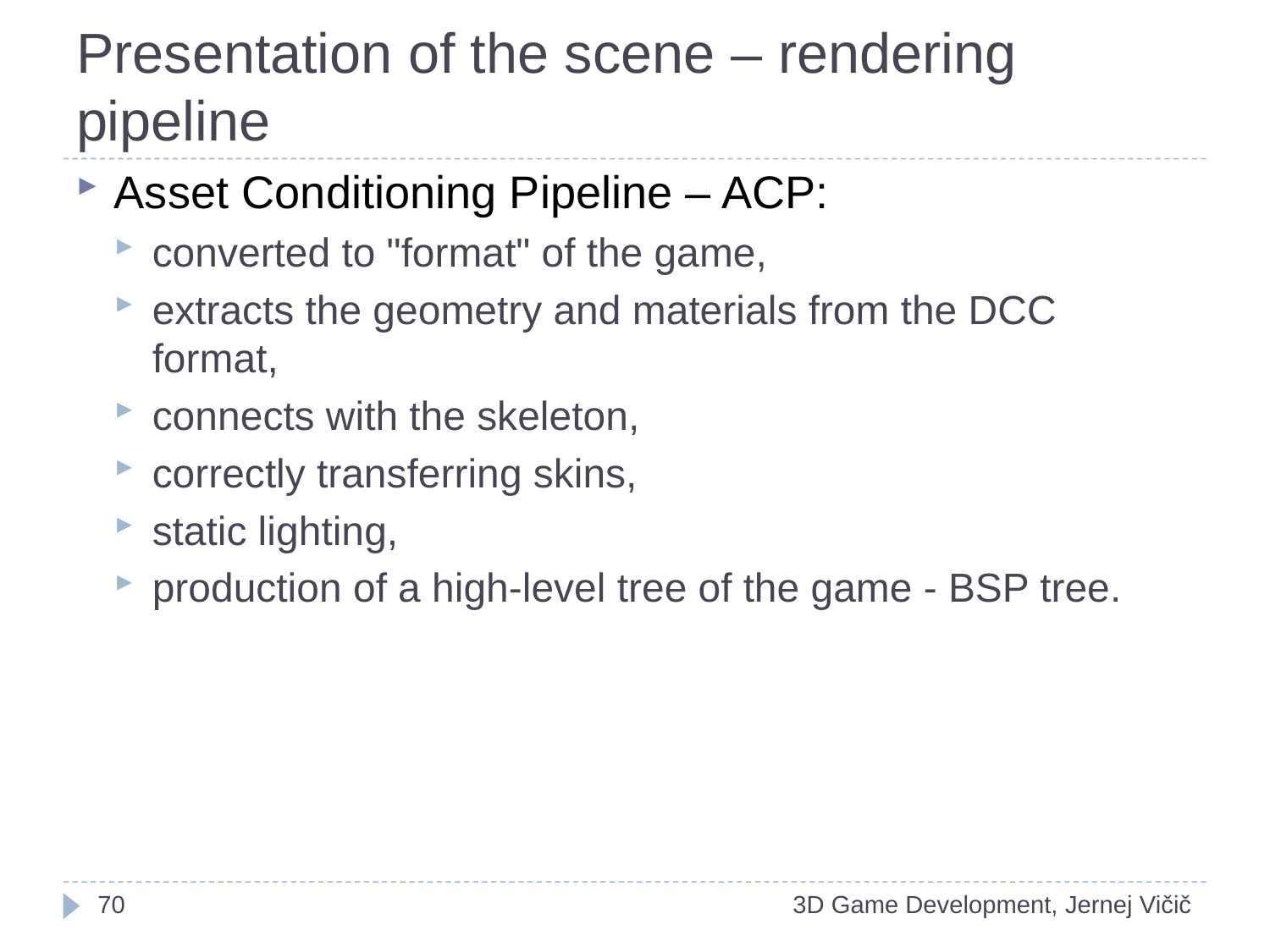

# Presentation of the scene – rendering pipeline
Asset Conditioning Pipeline – ACP:
converted to "format" of the game,
extracts the geometry and materials from the DCC format,
connects with the skeleton,
correctly transferring skins,
static lighting,
production of a high-level tree of the game - BSP tree.
70
3D Game Development, Jernej Vičič